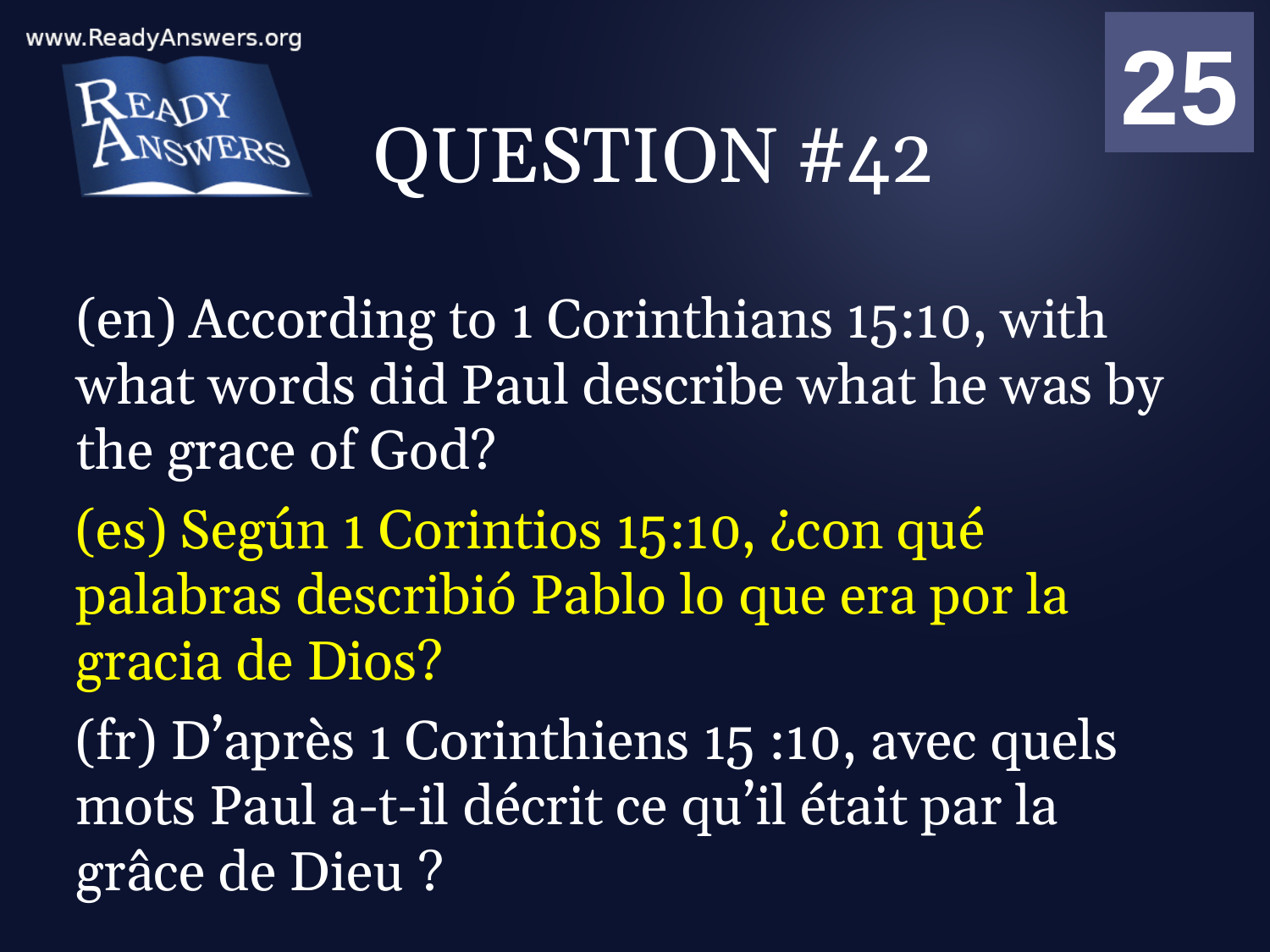

01
02
03
04
05
06
07
08
09
10
11
12
13
14
15
16
17
18
19
20
21
22
23
24
25
00
# QUESTION #42
(en) According to 1 Corinthians 15:10, with what words did Paul describe what he was by the grace of God?
(es) Según 1 Corintios 15:10, ¿con qué palabras describió Pablo lo que era por la gracia de Dios?
(fr) D’après 1 Corinthiens 15 :10, avec quels mots Paul a-t-il décrit ce qu’il était par la grâce de Dieu ?